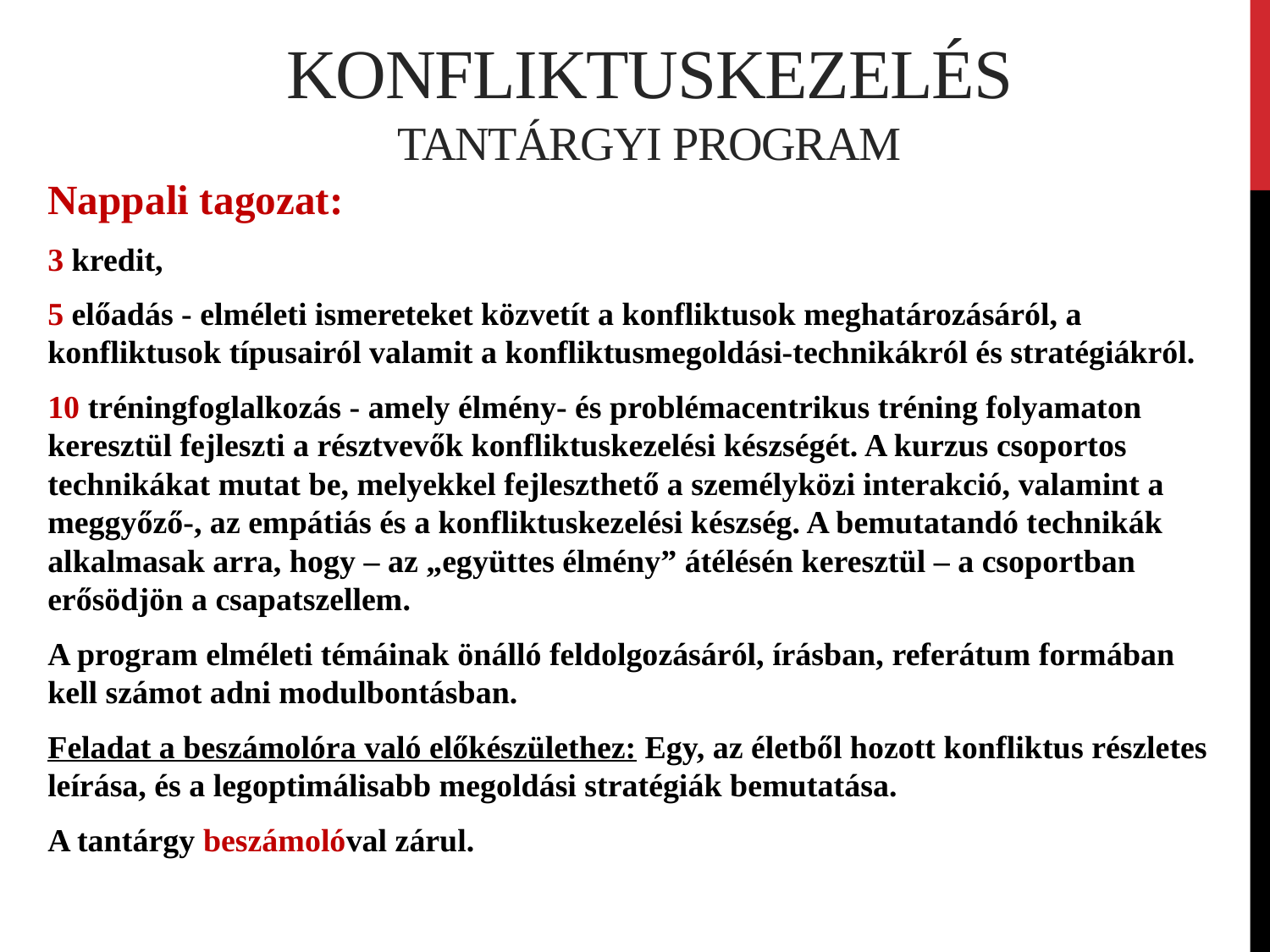

# Konfliktuskezelés Tantárgyi program
Nappali tagozat:
3 kredit,
5 előadás - elméleti ismereteket közvetít a konfliktusok meghatározásáról, a konfliktusok típusairól valamit a konfliktusmegoldási-technikákról és stratégiákról.
10 tréningfoglalkozás - amely élmény- és problémacentrikus tréning folyamaton keresztül fejleszti a résztvevők konfliktuskezelési készségét. A kurzus csoportos technikákat mutat be, melyekkel fejleszthető a személyközi interakció, valamint a meggyőző-, az empátiás és a konfliktuskezelési készség. A bemutatandó technikák alkalmasak arra, hogy – az „együttes élmény” átélésén keresztül – a csoportban erősödjön a csapatszellem.
A program elméleti témáinak önálló feldolgozásáról, írásban, referátum formában kell számot adni modulbontásban.
Feladat a beszámolóra való előkészülethez: Egy, az életből hozott konfliktus részletes leírása, és a legoptimálisabb megoldási stratégiák bemutatása.
A tantárgy beszámolóval zárul.